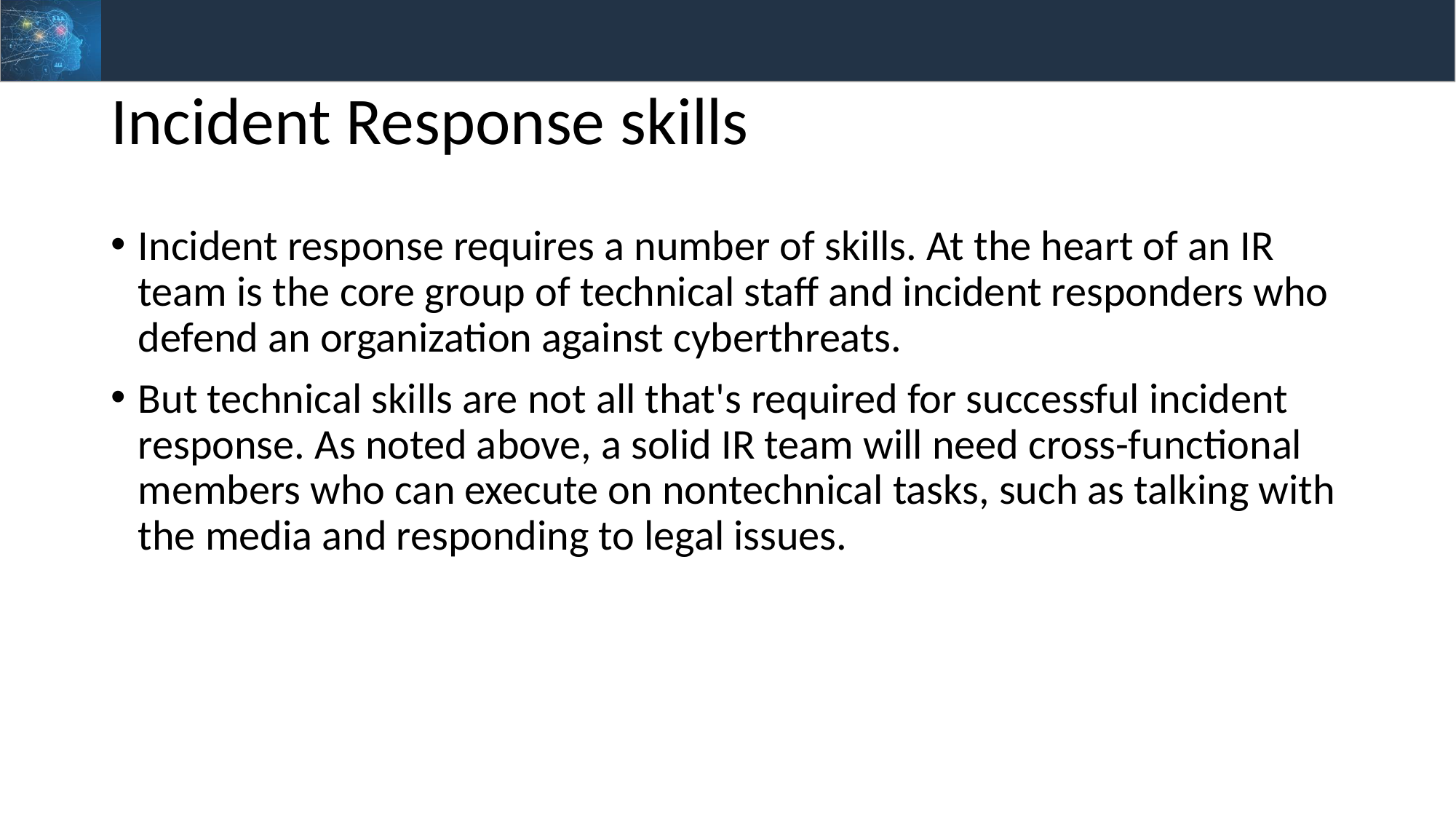

# Incident Response skills
Incident response requires a number of skills. At the heart of an IR team is the core group of technical staff and incident responders who defend an organization against cyberthreats.
But technical skills are not all that's required for successful incident response. As noted above, a solid IR team will need cross-functional members who can execute on nontechnical tasks, such as talking with the media and responding to legal issues.